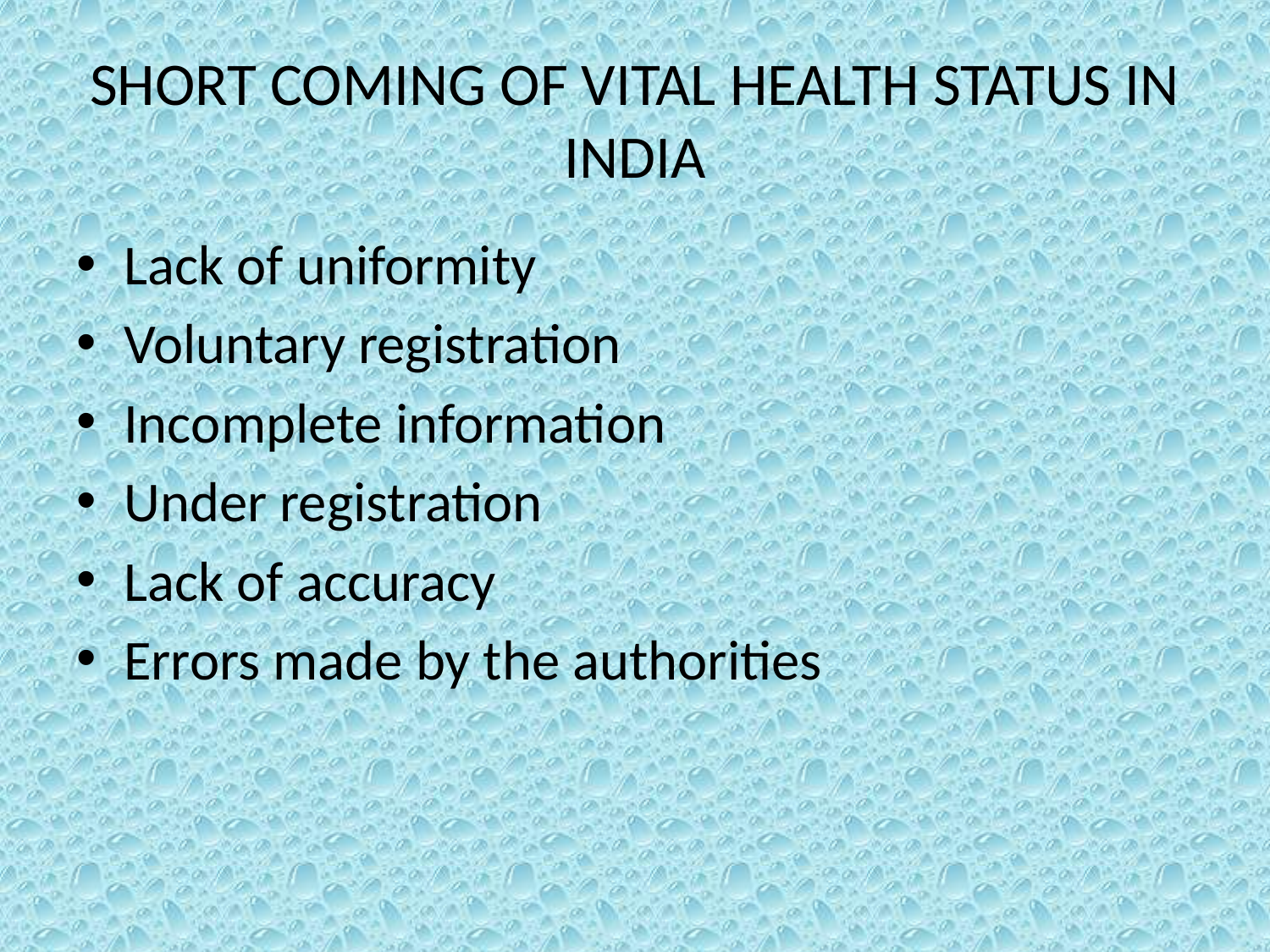

# SHORT COMING OF VITAL HEALTH STATUS IN INDIA
Lack of uniformity
Voluntary registration
Incomplete information
Under registration
Lack of accuracy
Errors made by the authorities